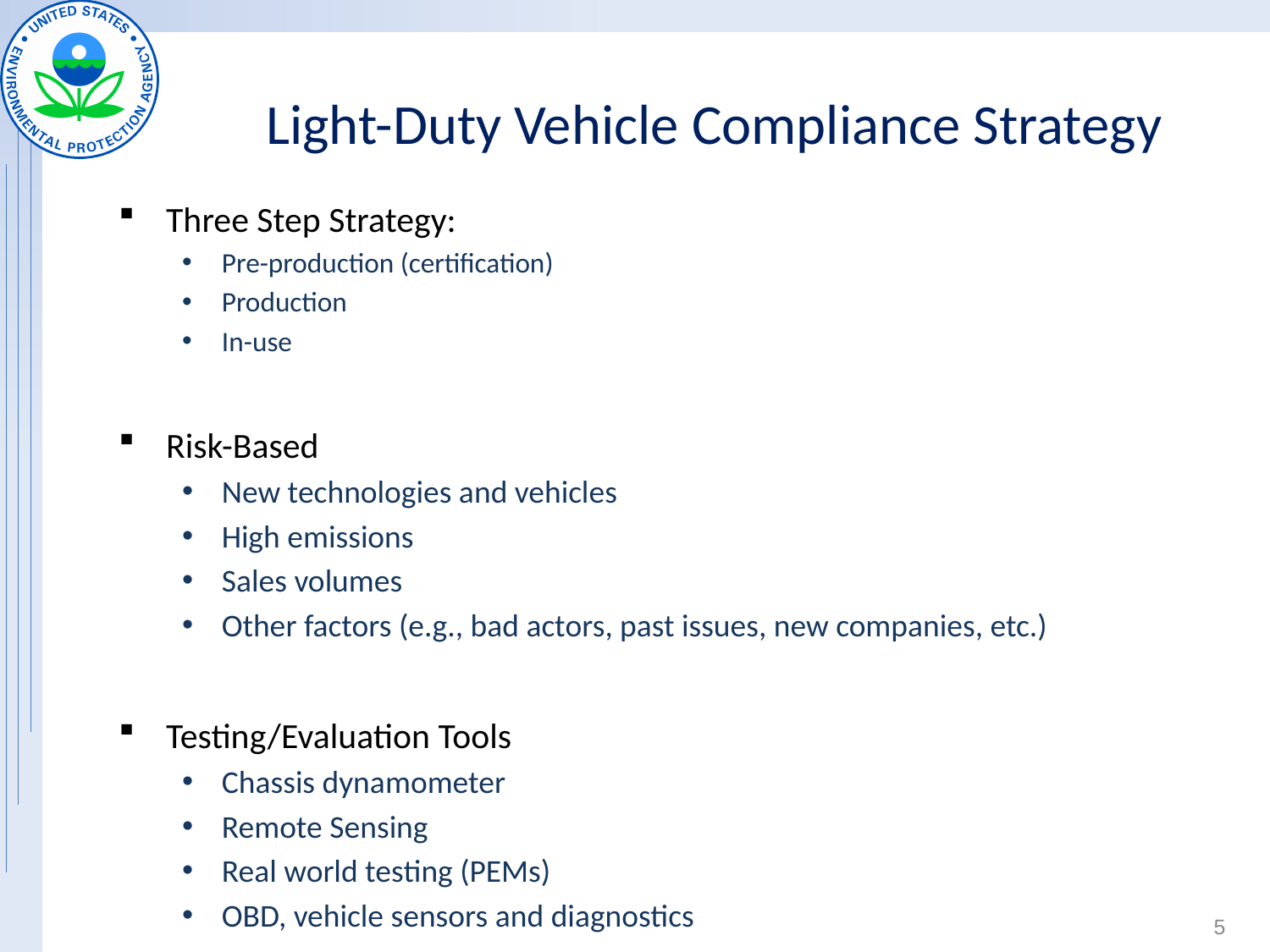

# Light-Duty Vehicle Compliance Strategy
Three Step Strategy:
Pre-production (certification)
Production
In-use

Risk-Based
New technologies and vehicles
High emissions
Sales volumes
Other factors (e.g., bad actors, past issues, new companies, etc.)

Testing/Evaluation Tools
Chassis dynamometer
Remote Sensing
Real world testing (PEMs)
OBD, vehicle sensors and diagnostics
5